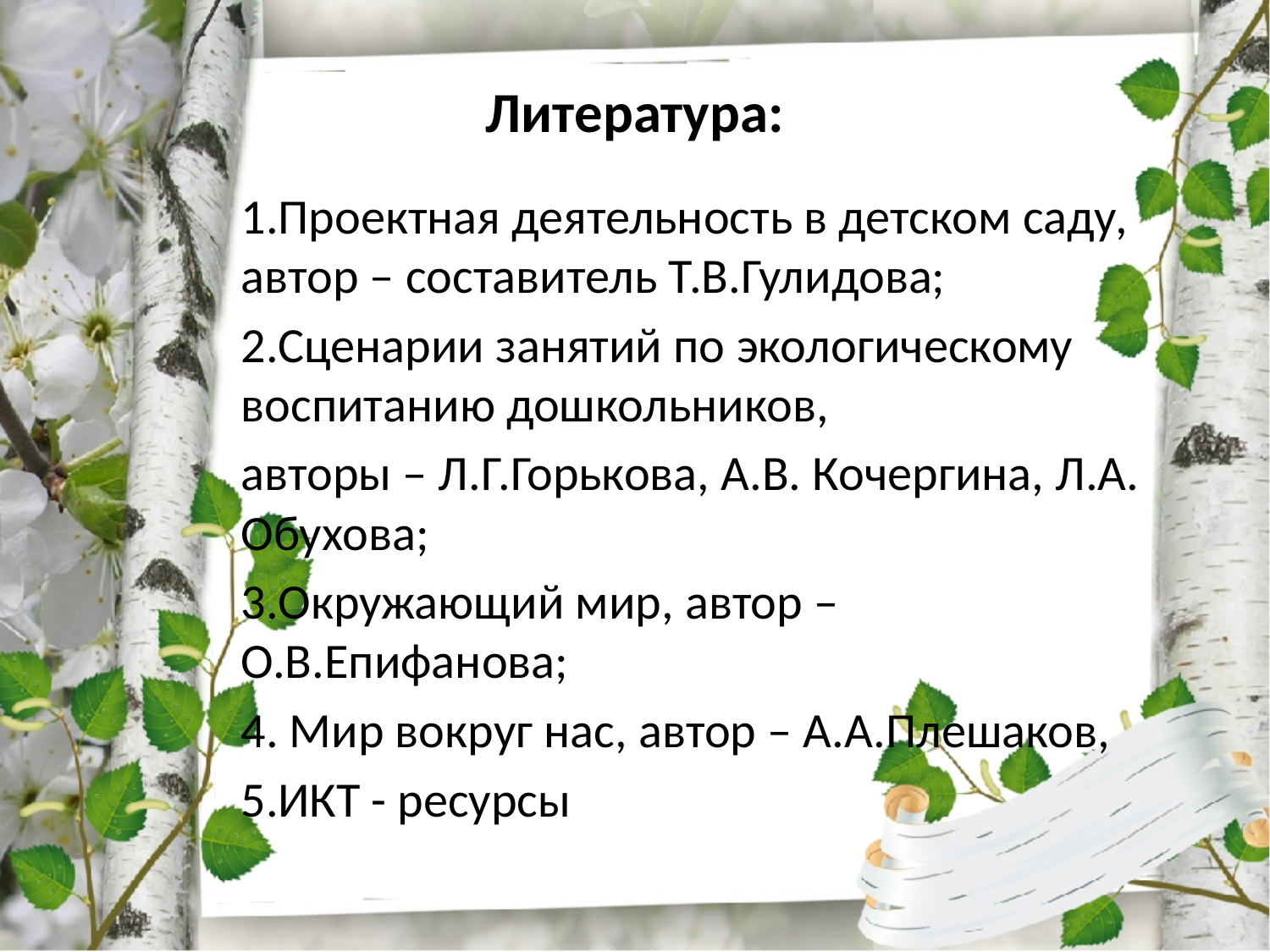

# Литература:
1.Проектная деятельность в детском саду, автор – составитель Т.В.Гулидова;
2.Сценарии занятий по экологическому воспитанию дошкольников,
авторы – Л.Г.Горькова, А.В. Кочергина, Л.А. Обухова;
3.Окружающий мир, автор – О.В.Епифанова;
4. Мир вокруг нас, автор – А.А.Плешаков,
5.ИКТ - ресурсы